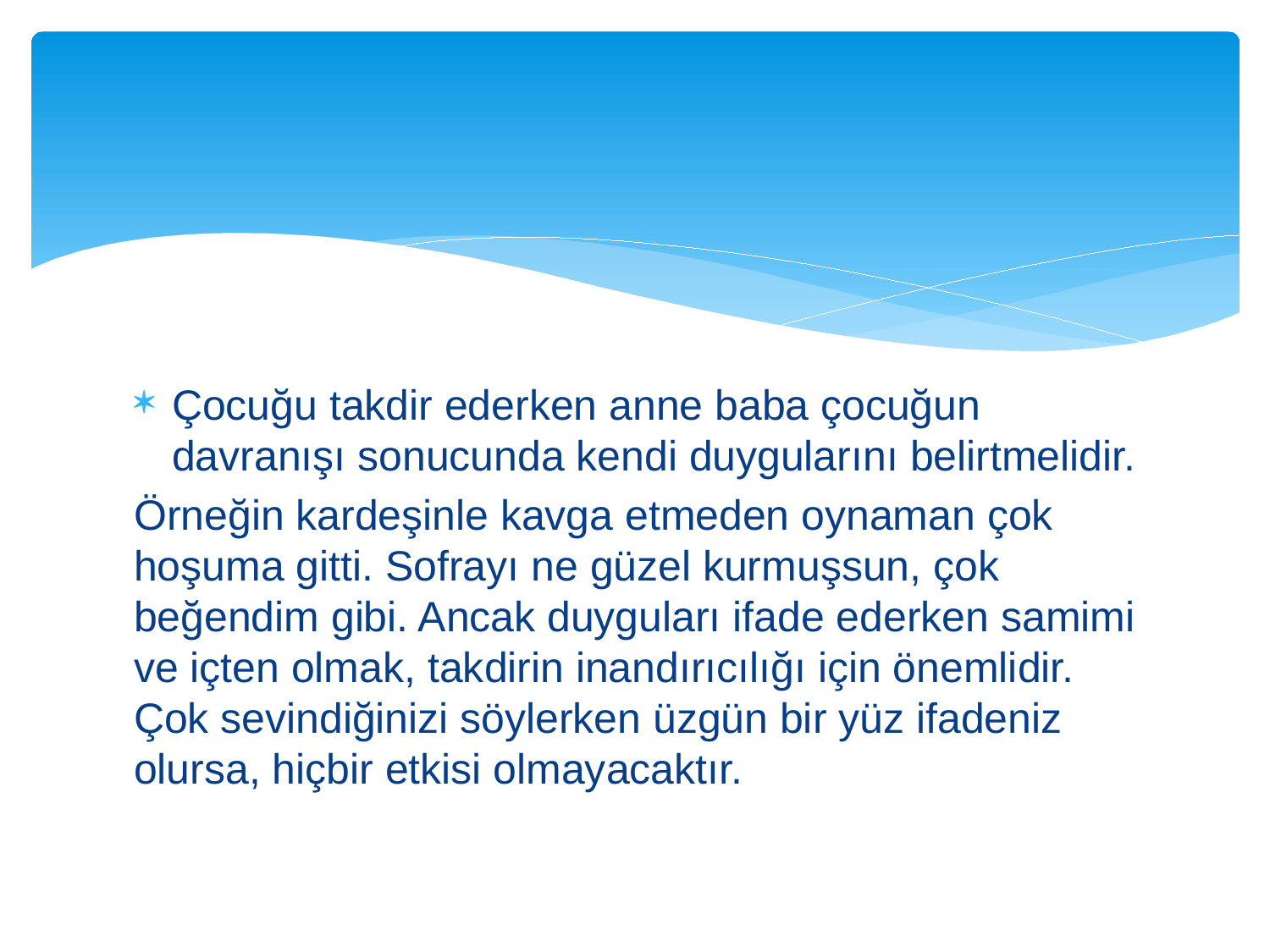

Çocuğu takdir ederken anne baba çocuğun davranışı sonucunda kendi duygularını belirtmelidir.
Örneğin kardeşinle kavga etmeden oynaman çok hoşuma gitti. Sofrayı ne güzel kurmuşsun, çok beğendim gibi. Ancak duyguları ifade ederken samimi ve içten olmak, takdirin inandırıcılığı için önemlidir. Çok sevindiğinizi söylerken üzgün bir yüz ifadeniz olursa, hiçbir etkisi olmayacaktır.